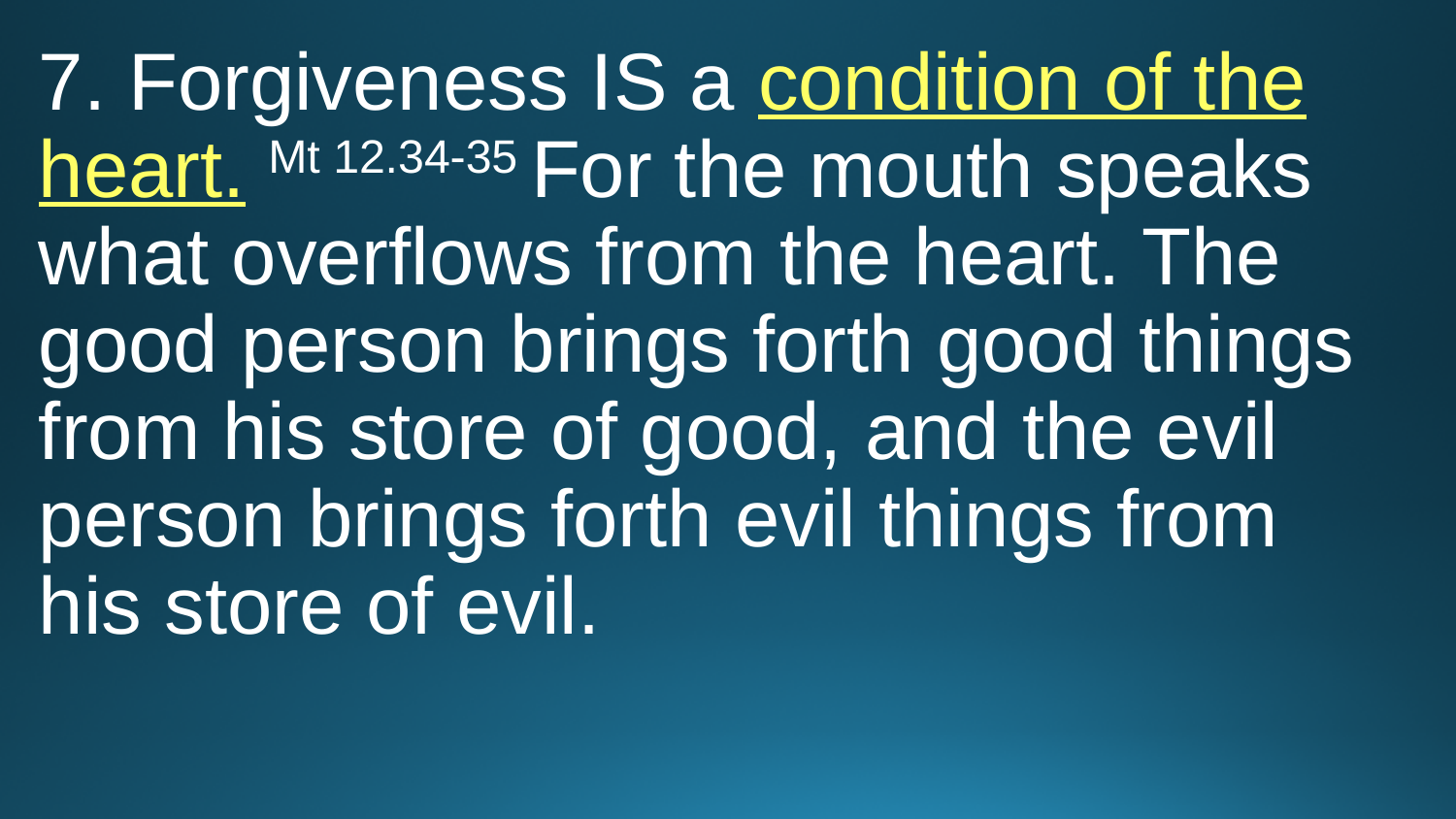

7. Forgiveness IS a condition of the heart. Mt 12.34-35 For the mouth speaks what overflows from the heart. The good person brings forth good things from his store of good, and the evil person brings forth evil things from his store of evil.